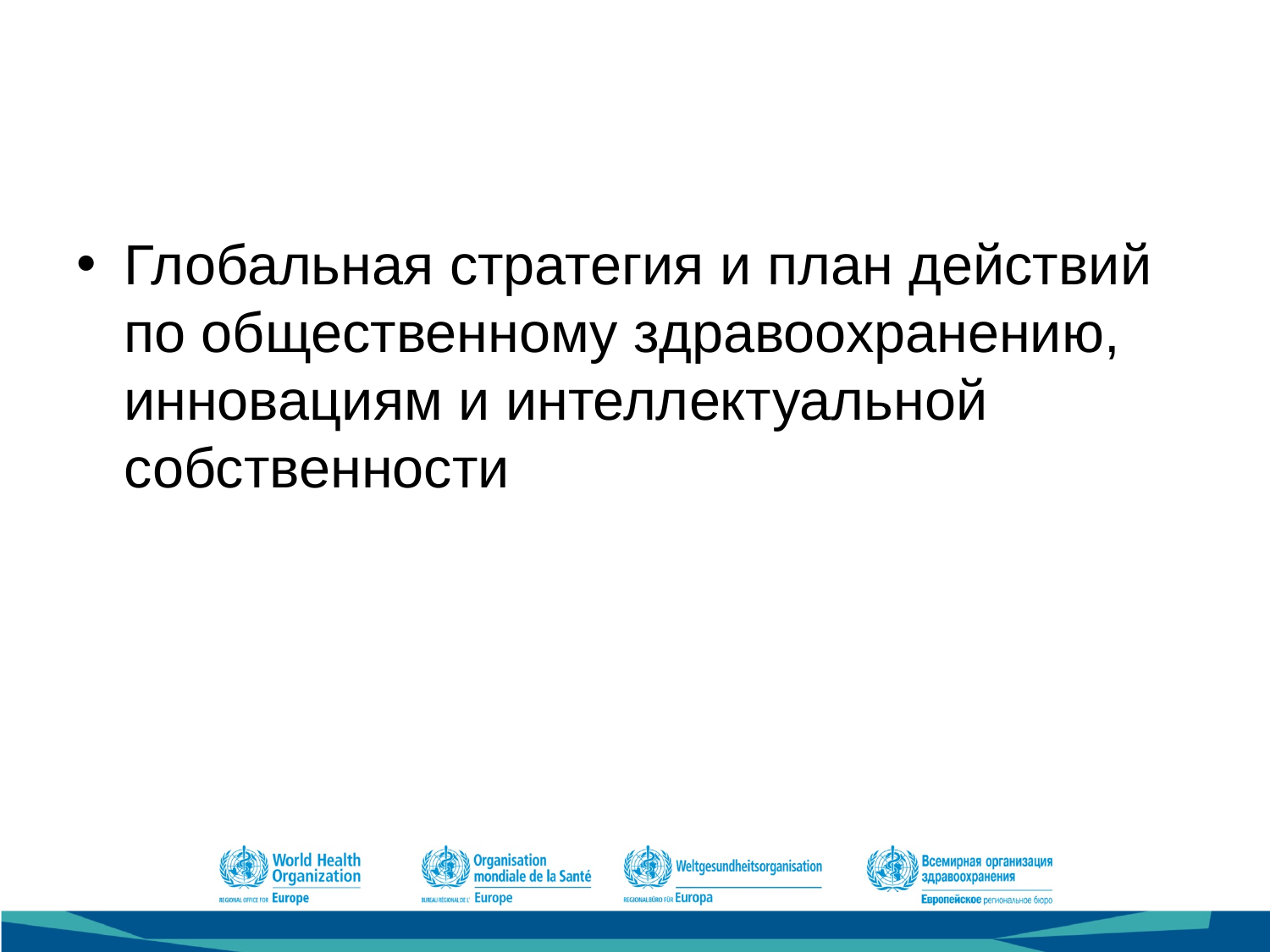

Глобальная стратегия и план действий по общественному здравоохранению, инновациям и интеллектуальной собственности